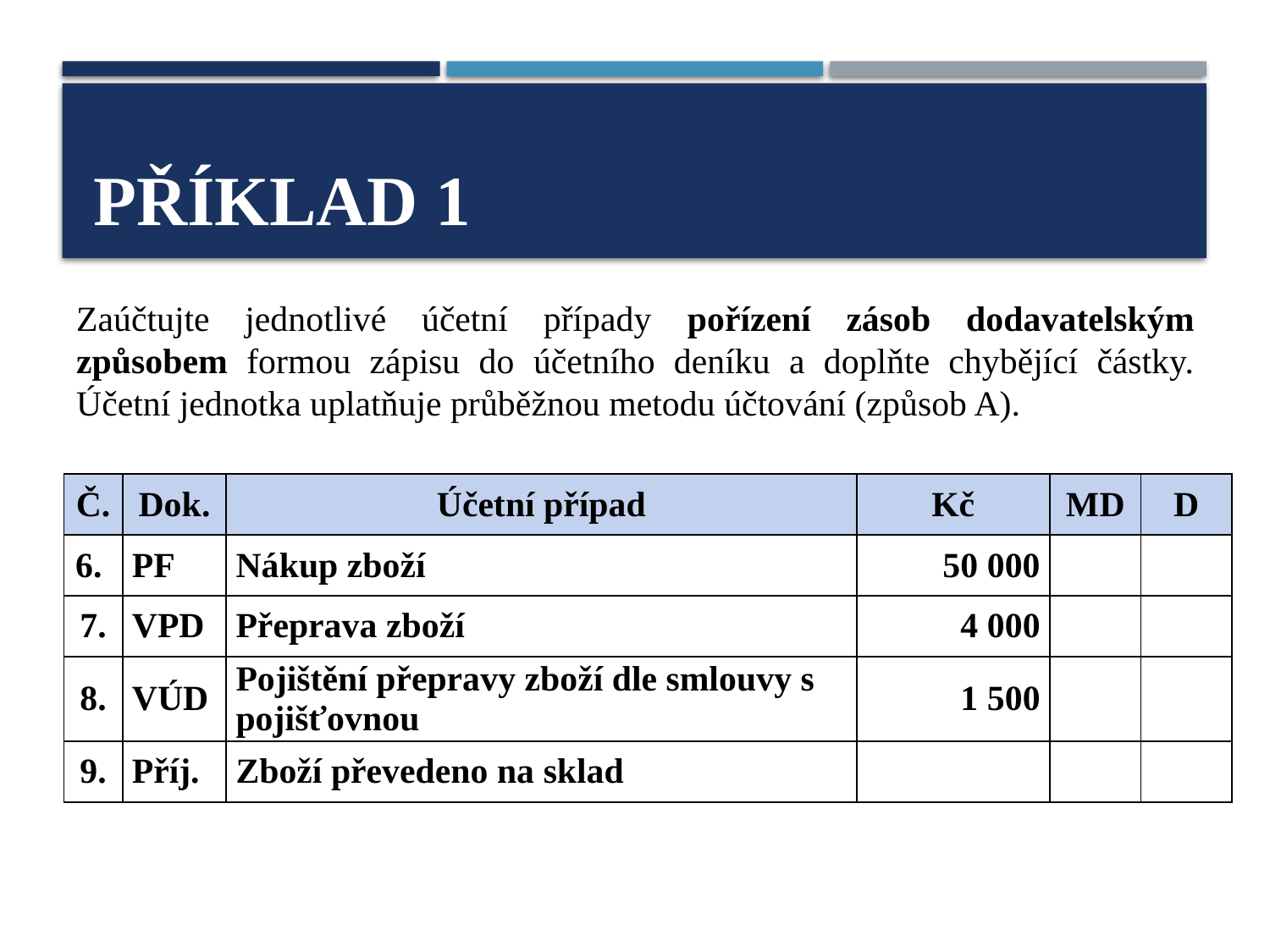

# Příklad 1
Zaúčtujte jednotlivé účetní případy pořízení zásob dodavatelským způsobem formou zápisu do účetního deníku a doplňte chybějící částky. Účetní jednotka uplatňuje průběžnou metodu účtování (způsob A).
| Č. | Dok. | Účetní případ | Kč | MD | D |
| --- | --- | --- | --- | --- | --- |
| 6. | PF | Nákup zboží | 50 000 |  |  |
| 7. | VPD | Přeprava zboží | 4 000 |  |  |
| 8. | VÚD | Pojištění přepravy zboží dle smlouvy s pojišťovnou | 1 500 |  |  |
| 9. | Příj. | Zboží převedeno na sklad |  |  |  |